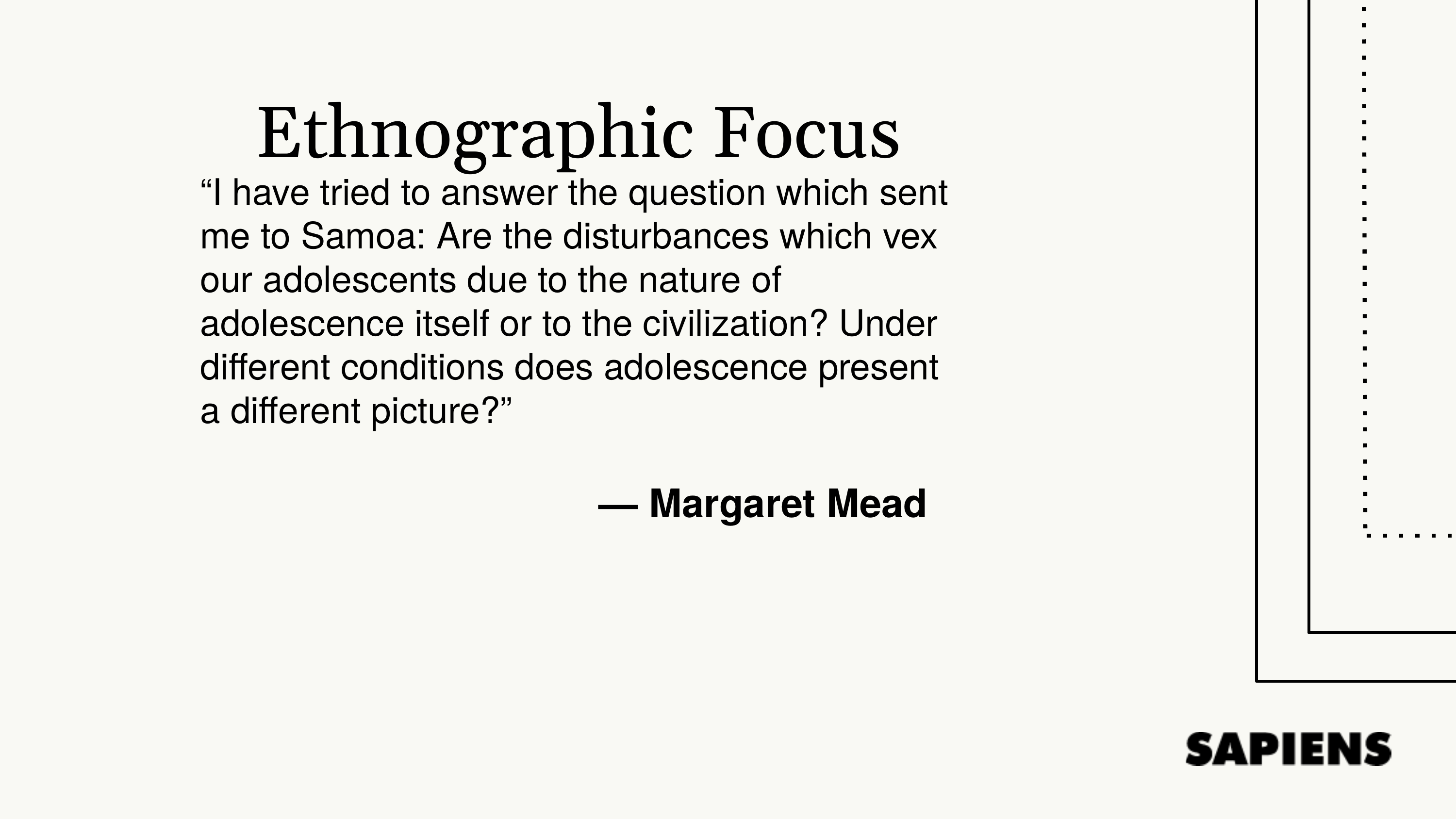

Ethnographic Focus
“I have tried to answer the question which sent me to Samoa: Are the disturbances which vex our adolescents due to the nature of adolescence itself or to the civilization? Under different conditions does adolescence present a different picture?”
— Margaret Mead